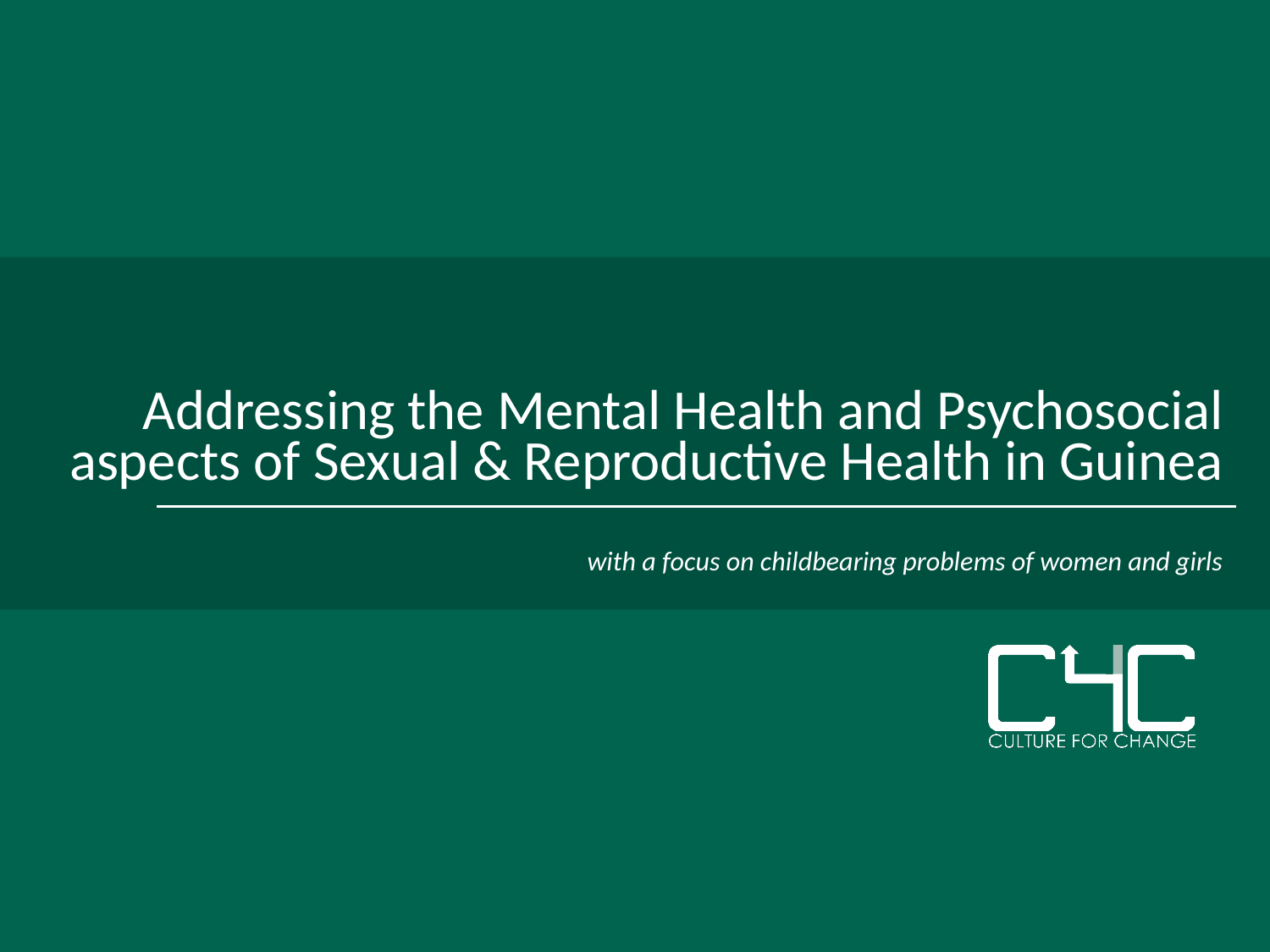

# Addressing the Mental Health and Psychosocial aspects of Sexual & Reproductive Health in Guinea
with a focus on childbearing problems of women and girls